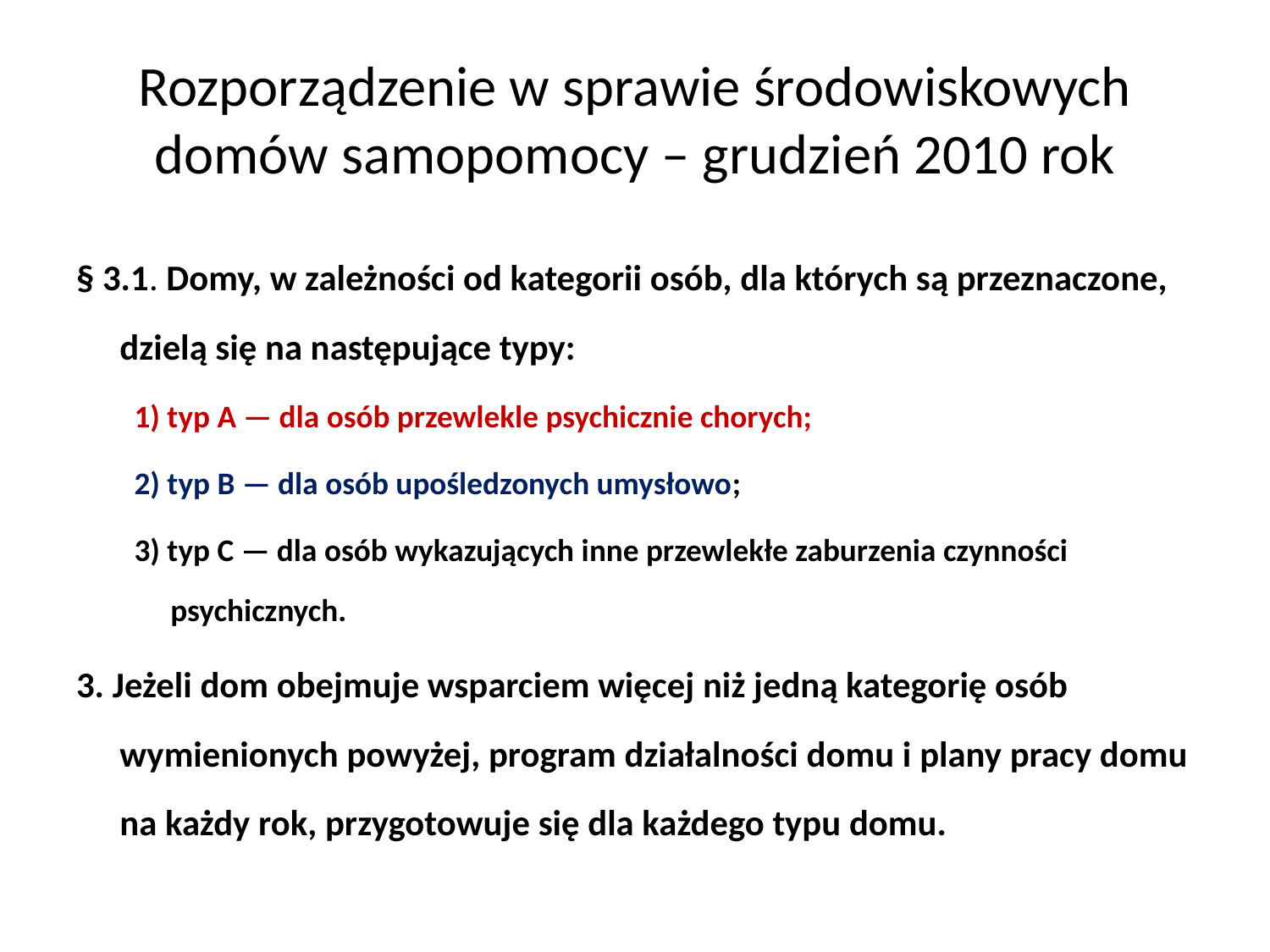

# Rozporządzenie w sprawie środowiskowych domów samopomocy – grudzień 2010 rok
§ 3.1. Domy, w zależności od kategorii osób, dla których są przeznaczone, dzielą się na następujące typy:
1) typ A — dla osób przewlekle psychicznie chorych;
2) typ B — dla osób upośledzonych umysłowo;
3) typ C — dla osób wykazujących inne przewlekłe zaburzenia czynności psychicznych.
3. Jeżeli dom obejmuje wsparciem więcej niż jedną kategorię osób wymienionych powyżej, program działalności domu i plany pracy domu na każdy rok, przygotowuje się dla każdego typu domu.